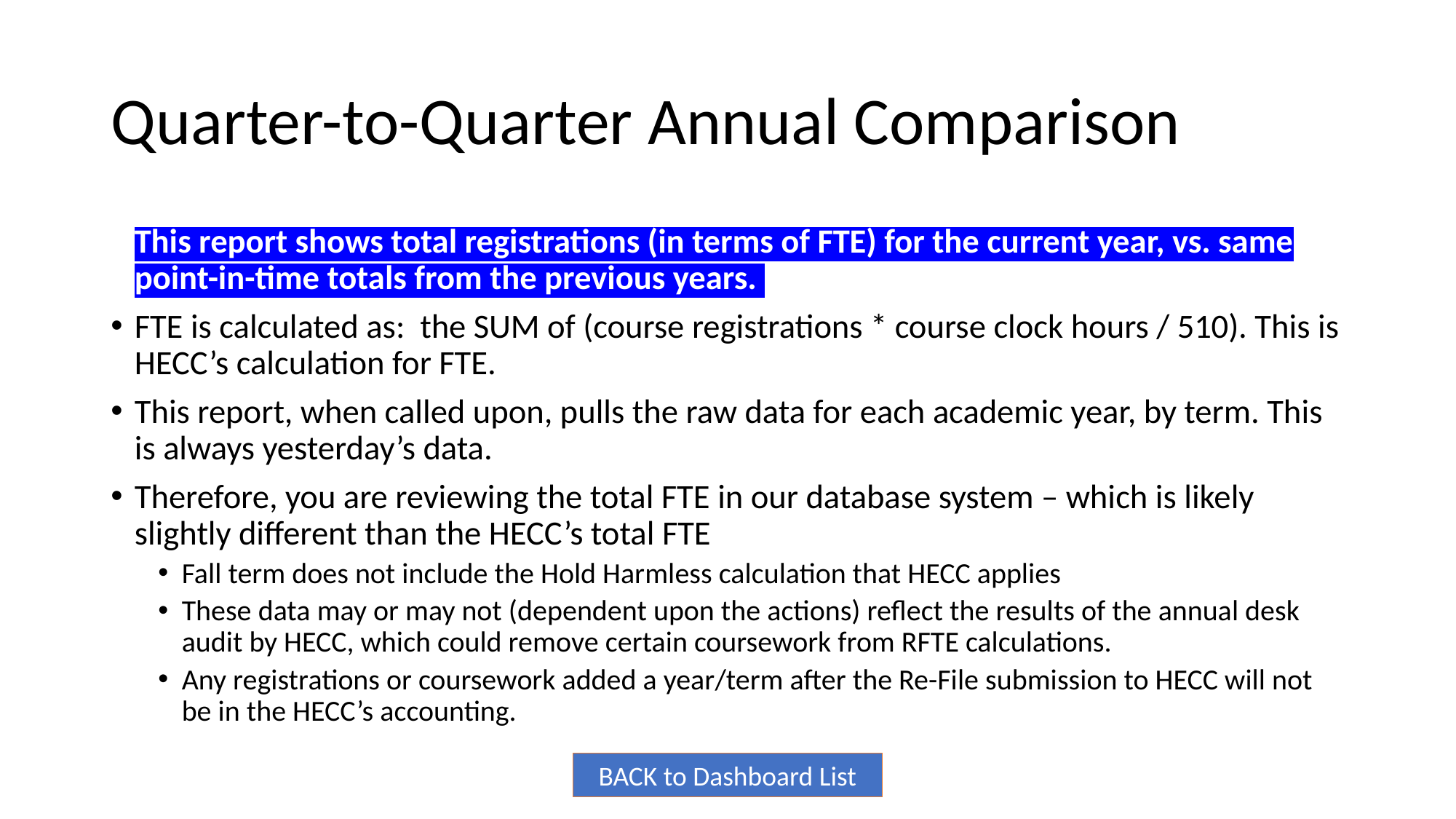

# Quarter-to-Quarter Annual Comparison
This report shows total registrations (in terms of FTE) for the current year, vs. same point-in-time totals from the previous years.
FTE is calculated as:  the SUM of (course registrations * course clock hours / 510). This is HECC’s calculation for FTE.
This report, when called upon, pulls the raw data for each academic year, by term. This is always yesterday’s data.
Therefore, you are reviewing the total FTE in our database system – which is likely slightly different than the HECC’s total FTE
Fall term does not include the Hold Harmless calculation that HECC applies
These data may or may not (dependent upon the actions) reflect the results of the annual desk audit by HECC, which could remove certain coursework from RFTE calculations.
Any registrations or coursework added a year/term after the Re-File submission to HECC will not be in the HECC’s accounting.
BACK to Dashboard List